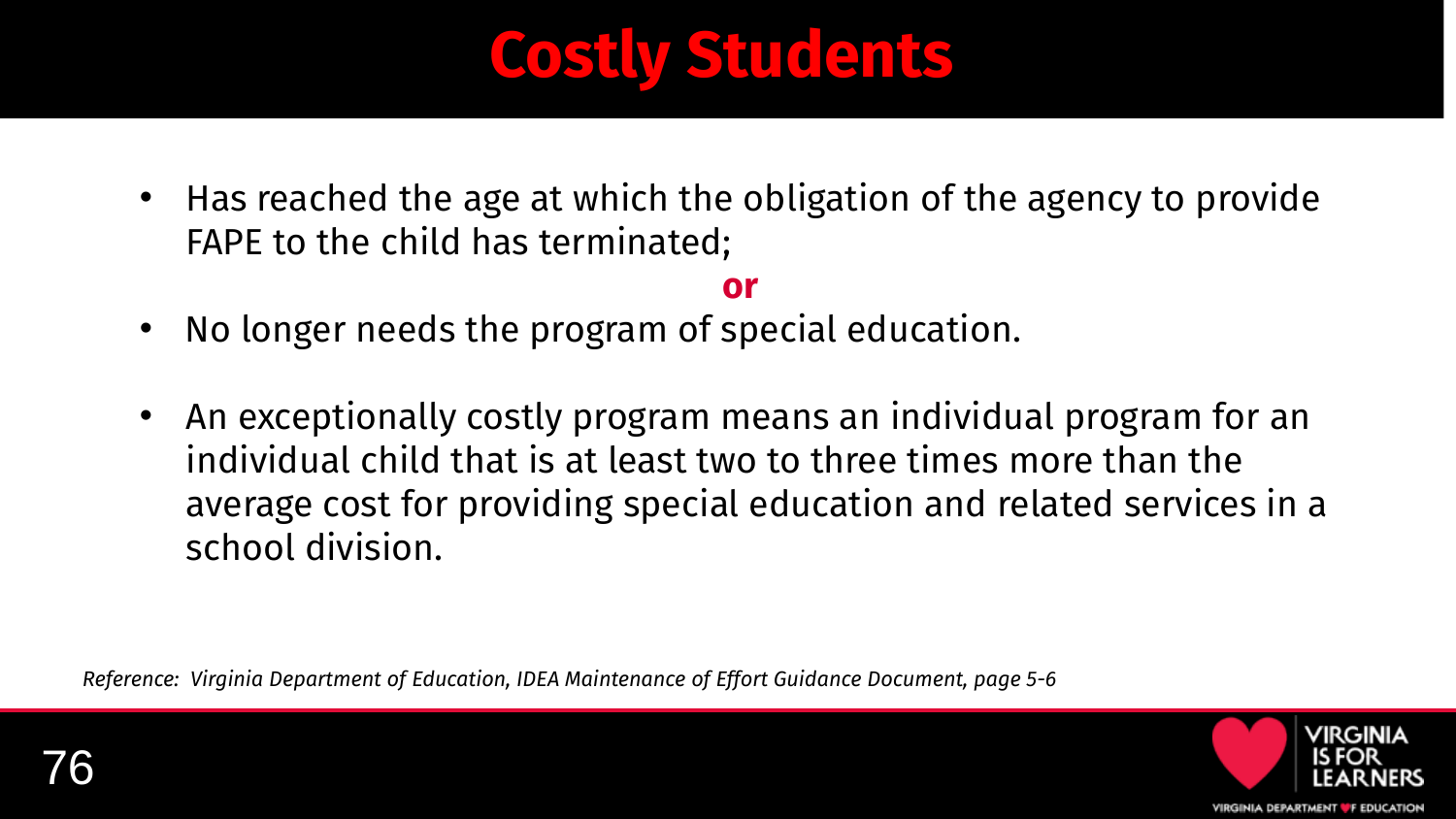

Costly Students
Has reached the age at which the obligation of the agency to provide   FAPE to the child has terminated;
     or
No longer needs the program of special education.

An exceptionally costly program means an individual program for an individual child that is at least two to three times more than the average cost for providing special education and related services in a school division.

Reference:  Virginia Department of Education, IDEA Maintenance of Effort Guidance Document, page 5-6